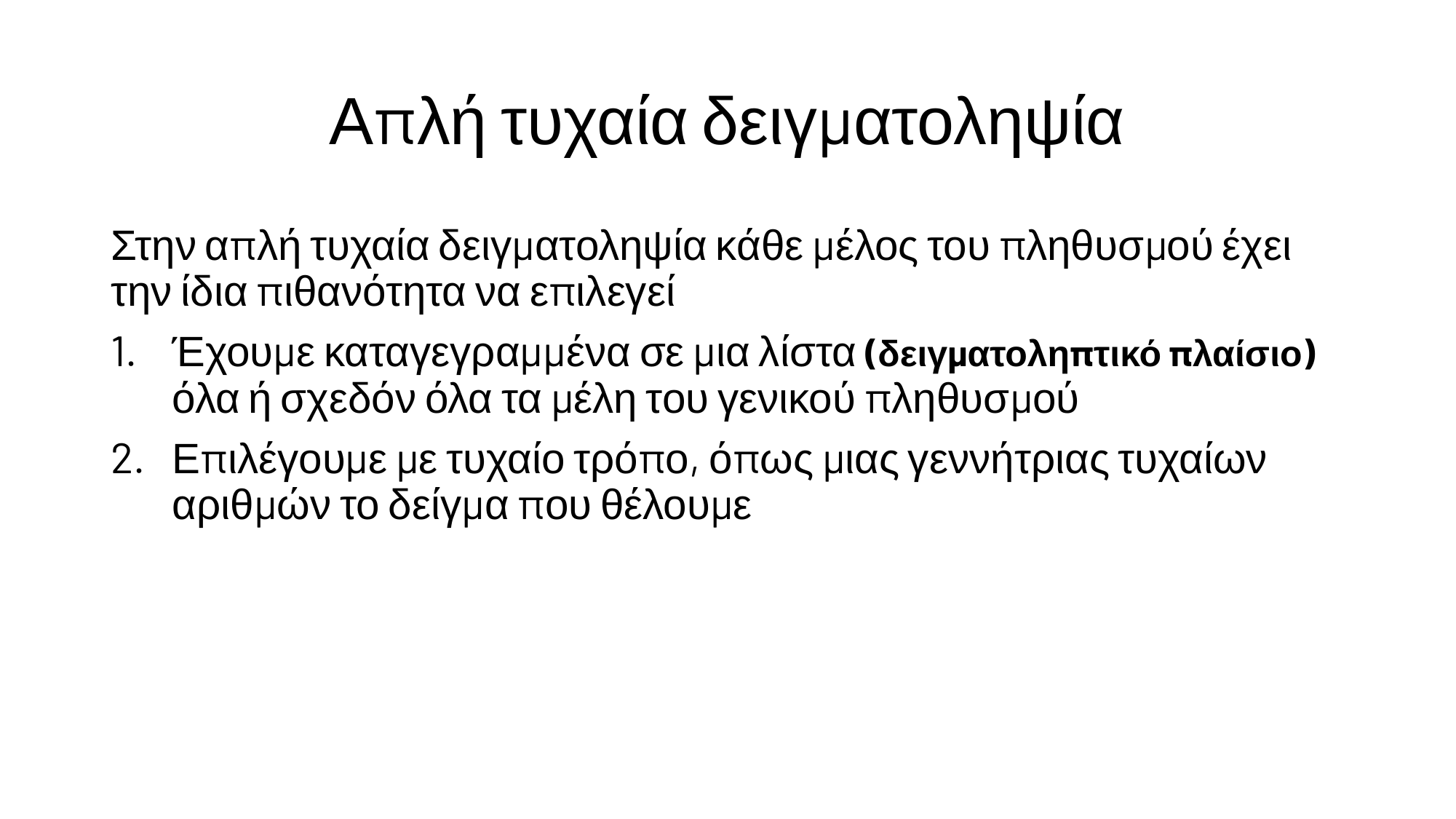

# Απλή τυχαία δειγματοληψία
Στην απλή τυχαία δειγματοληψία κάθε μέλος του πληθυσμού έχει την ίδια πιθανότητα να επιλεγεί
Έχουμε καταγεγραμμένα σε μια λίστα (δειγματοληπτικό πλαίσιο) όλα ή σχεδόν όλα τα μέλη του γενικού πληθυσμού
Επιλέγουμε με τυχαίο τρόπο, όπως μιας γεννήτριας τυχαίων αριθμών το δείγμα που θέλουμε